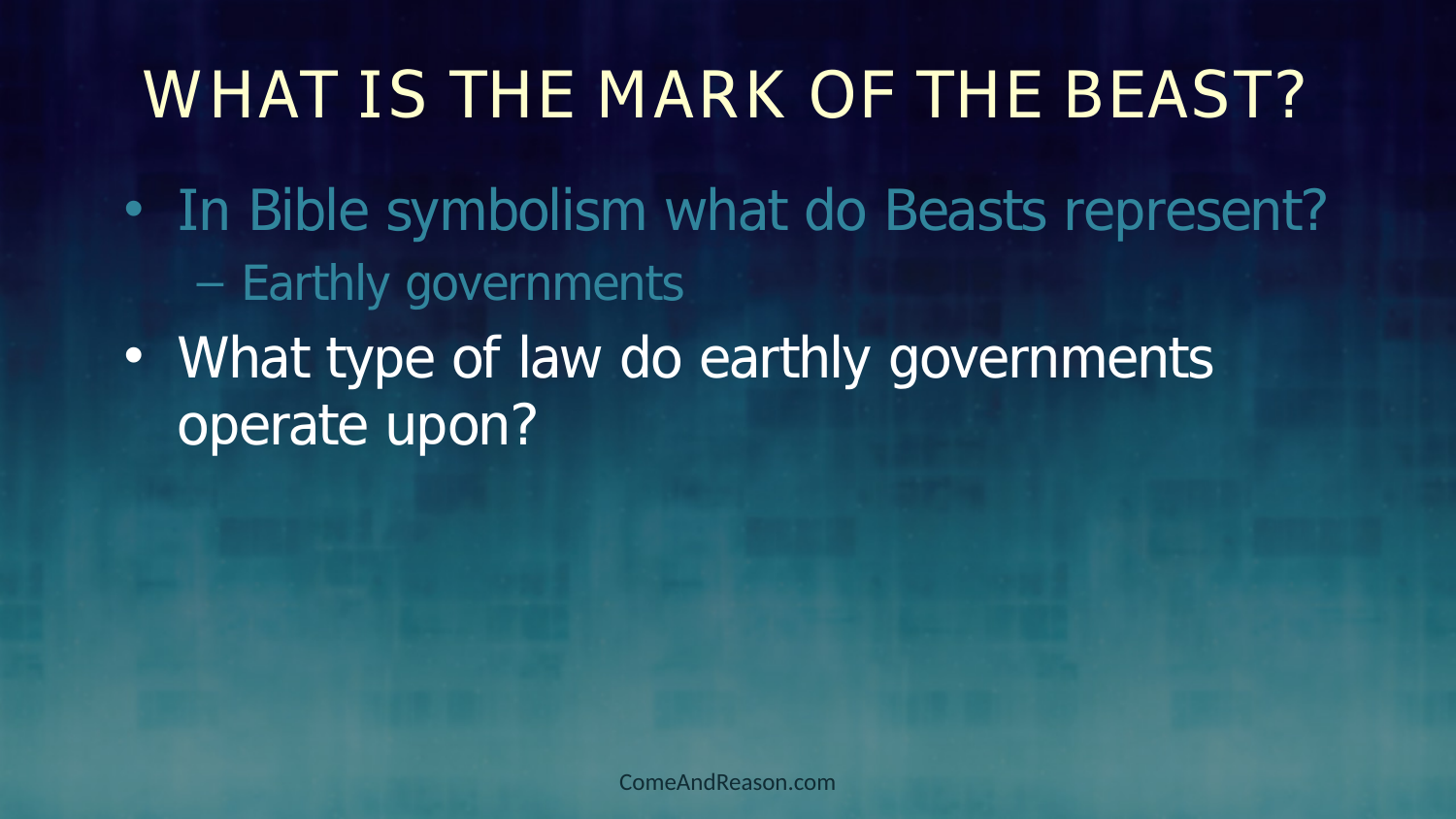

# What is the Mark of the Beast?
In Bible symbolism what do Beasts represent?
Earthly governments
What type of law do earthly governments operate upon?
ComeAndReason.com